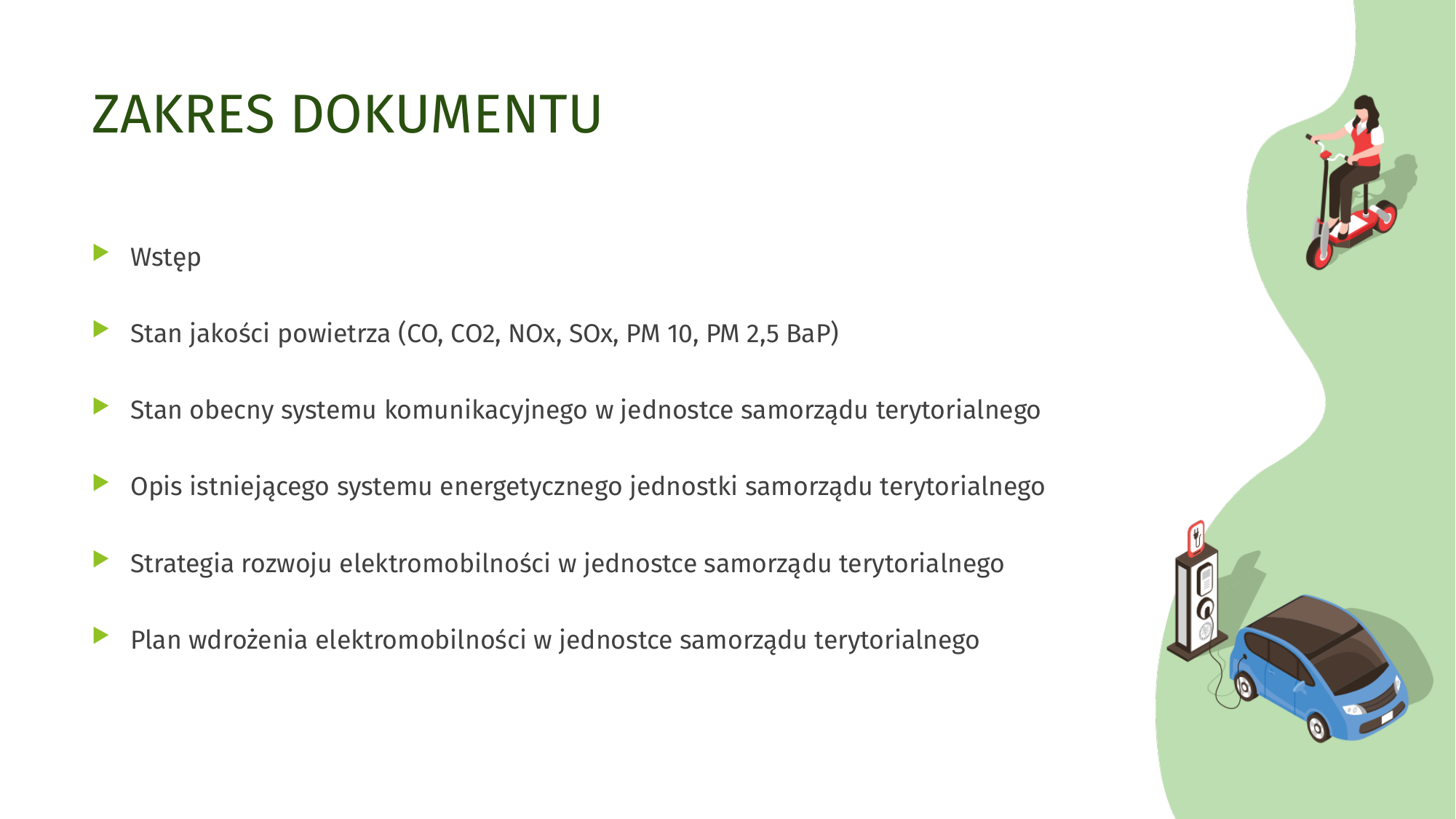

# ZAKRES DOKUMENTU
Wstęp
Stan jakości powietrza (CO, CO2, NOx, SOx, PM 10, PM 2,5 BaP)
Stan obecny systemu komunikacyjnego w jednostce samorządu terytorialnego
Opis istniejącego systemu energetycznego jednostki samorządu terytorialnego
Strategia rozwoju elektromobilności w jednostce samorządu terytorialnego
Plan wdrożenia elektromobilności w jednostce samorządu terytorialnego